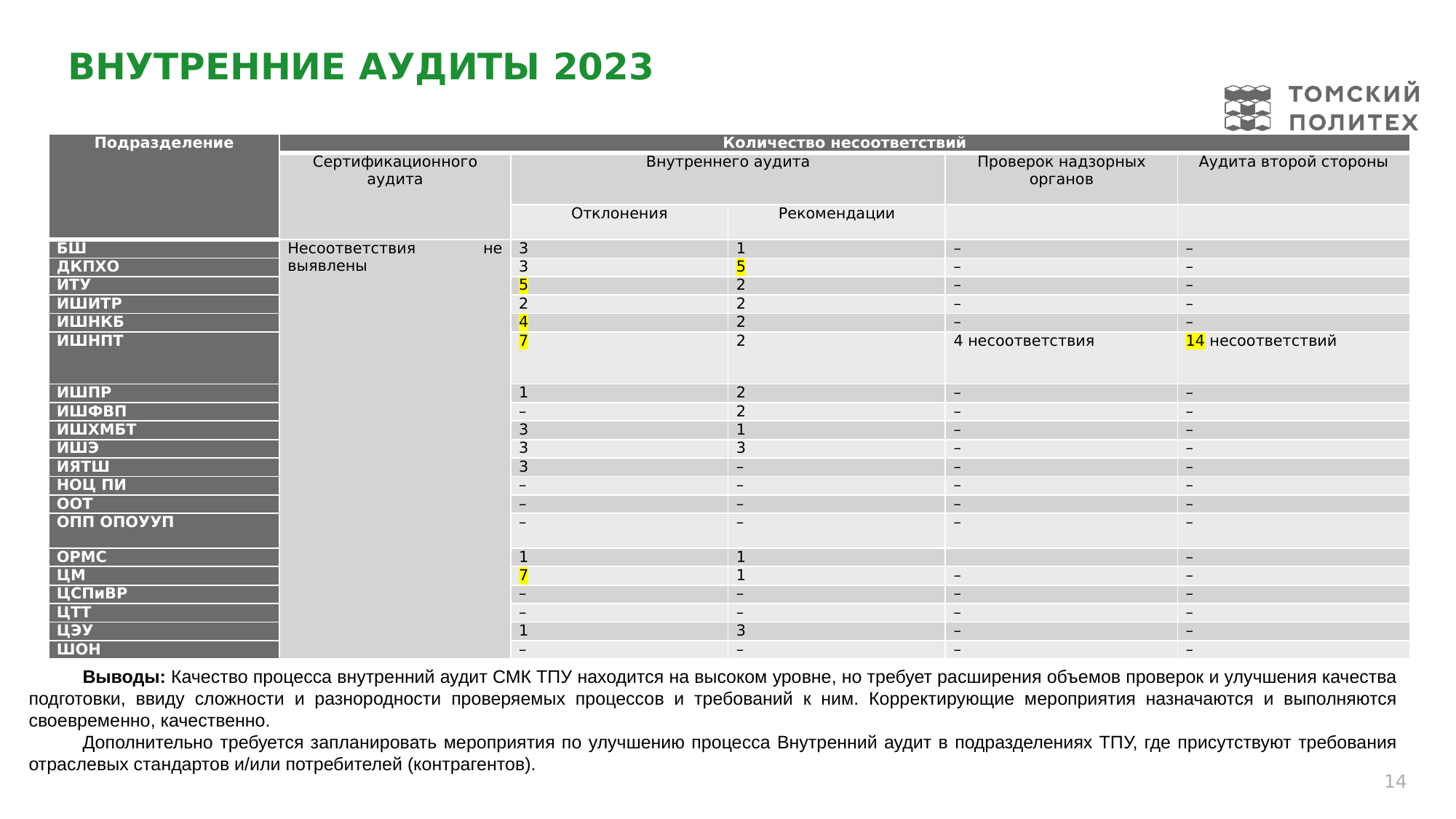

# Внутренние Аудиты 2023
| Подразделение | Количество несоответствий |  |  |  |  |
| --- | --- | --- | --- | --- | --- |
|  | Сертификационного аудита | Внутреннего аудита |  | Проверок надзорных органов | Аудита второй стороны |
|  |  | Отклонения | Рекомендации |  |  |
| БШ | Несоответствия не выявлены | 3 | 1 | – | – |
| ДКПХО |  | 3 | 5 | – | – |
| ИТУ |  | 5 | 2 | – | – |
| ИШИТР |  | 2 | 2 | – | – |
| ИШНКБ |  | 4 | 2 | – | – |
| ИШНПТ |  | 7 | 2 | 4 несоответствия | 14 несоответствий |
| ИШПР |  | 1 | 2 | – | – |
| ИШФВП |  | – | 2 | – | – |
| ИШХМБТ |  | 3 | 1 | – | – |
| ИШЭ |  | 3 | 3 | – | – |
| ИЯТШ |  | 3 | – | – | – |
| НОЦ ПИ |  | – | – | – | – |
| ООТ |  | – | – | – | – |
| ОПП ОПОУУП |  | – | – | – | – |
| ОРМС |  | 1 | 1 |  | – |
| ЦМ |  | 7 | 1 | – | – |
| ЦСПиВР |  | – | – | – | – |
| ЦТТ |  | – | – | – | – |
| ЦЭУ |  | 1 | 3 | – | – |
| ШОН |  | – | – | – | – |
Выводы: Качество процесса внутренний аудит СМК ТПУ находится на высоком уровне, но требует расширения объемов проверок и улучшения качества подготовки, ввиду сложности и разнородности проверяемых процессов и требований к ним. Корректирующие мероприятия назначаются и выполняются своевременно, качественно.
Дополнительно требуется запланировать мероприятия по улучшению процесса Внутренний аудит в подразделениях ТПУ, где присутствуют требования отраслевых стандартов и/или потребителей (контрагентов).
14